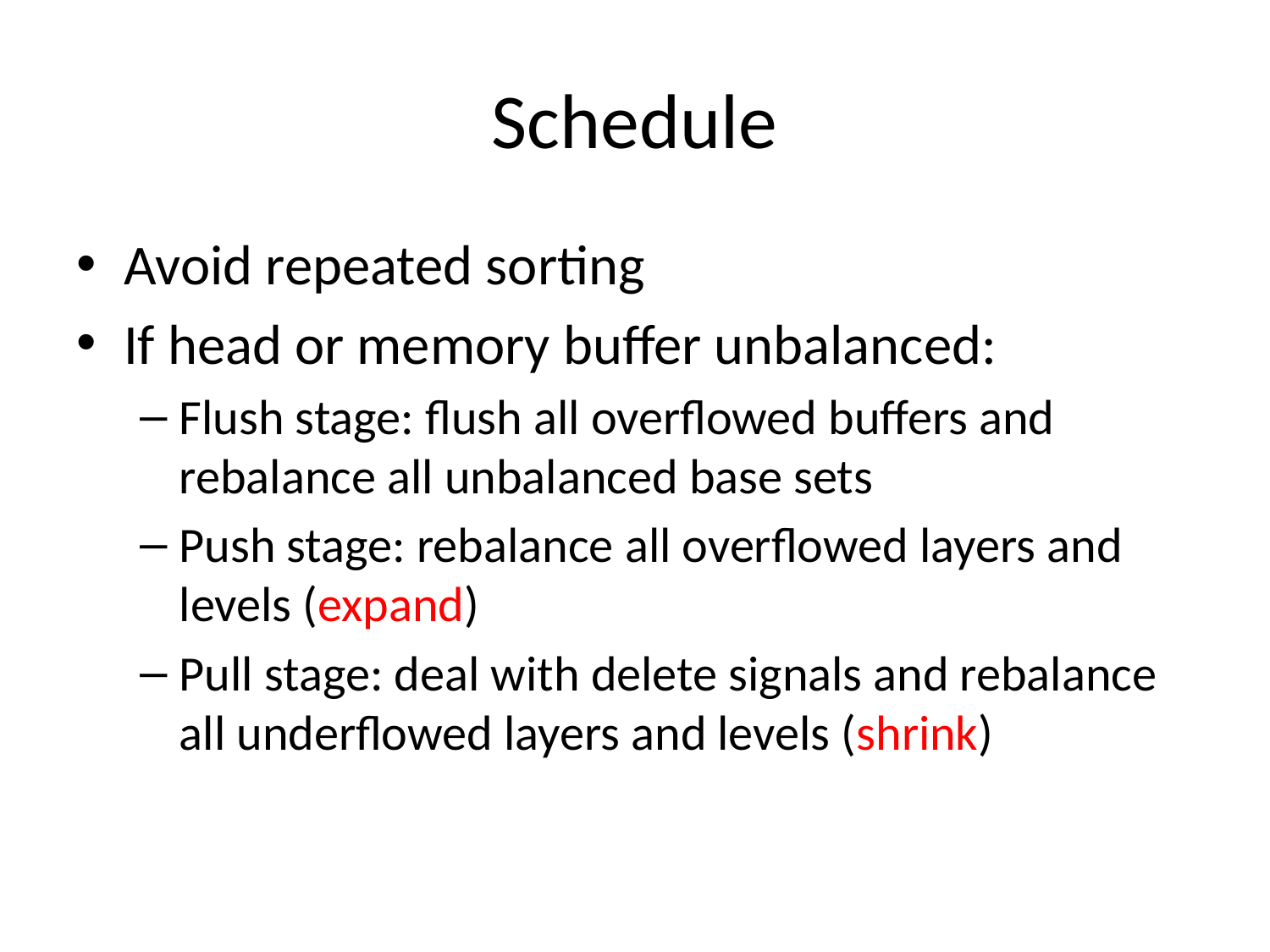

# Schedule
Avoid repeated sorting
If head or memory buffer unbalanced:
Flush stage: flush all overflowed buffers and rebalance all unbalanced base sets
Push stage: rebalance all overflowed layers and levels (expand)
Pull stage: deal with delete signals and rebalance all underflowed layers and levels (shrink)